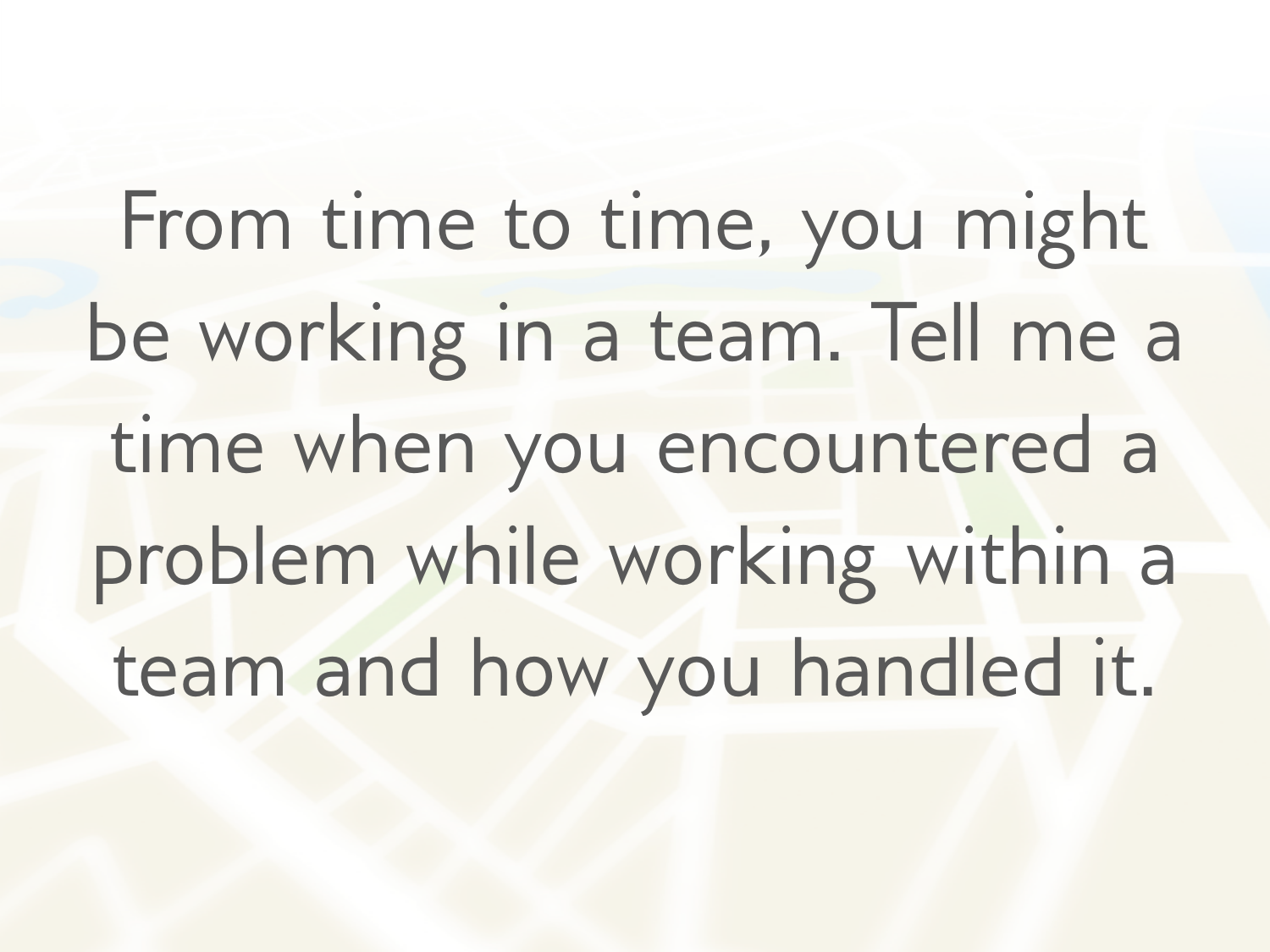

From time to time, you might be working in a team. Tell me a time when you encountered a problem while working within a team and how you handled it.